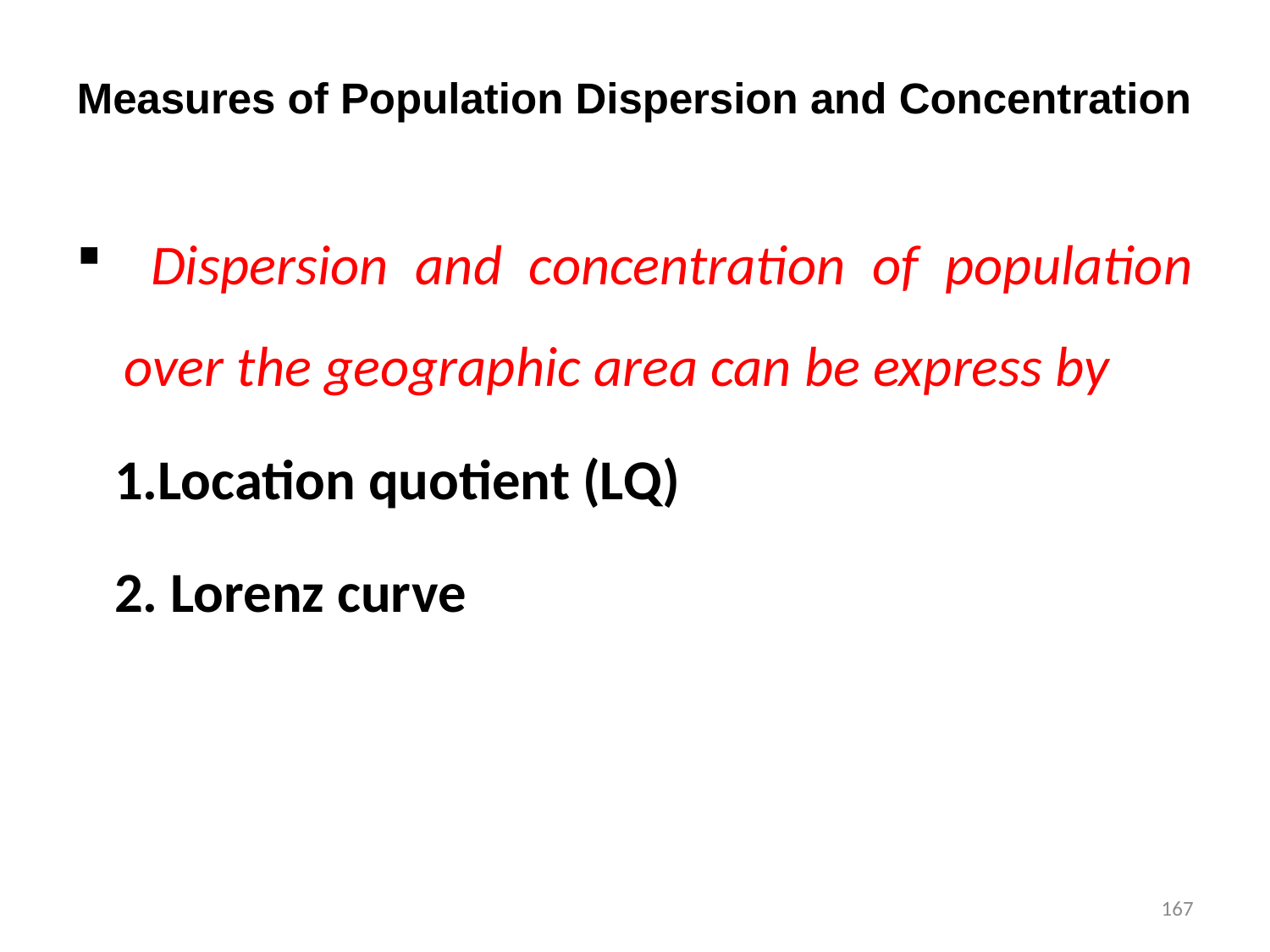

# Measures of Population Dispersion and Concentration
 Dispersion and concentration of population over the geographic area can be express by
   1.Location quotient (LQ)
   2. Lorenz curve
167